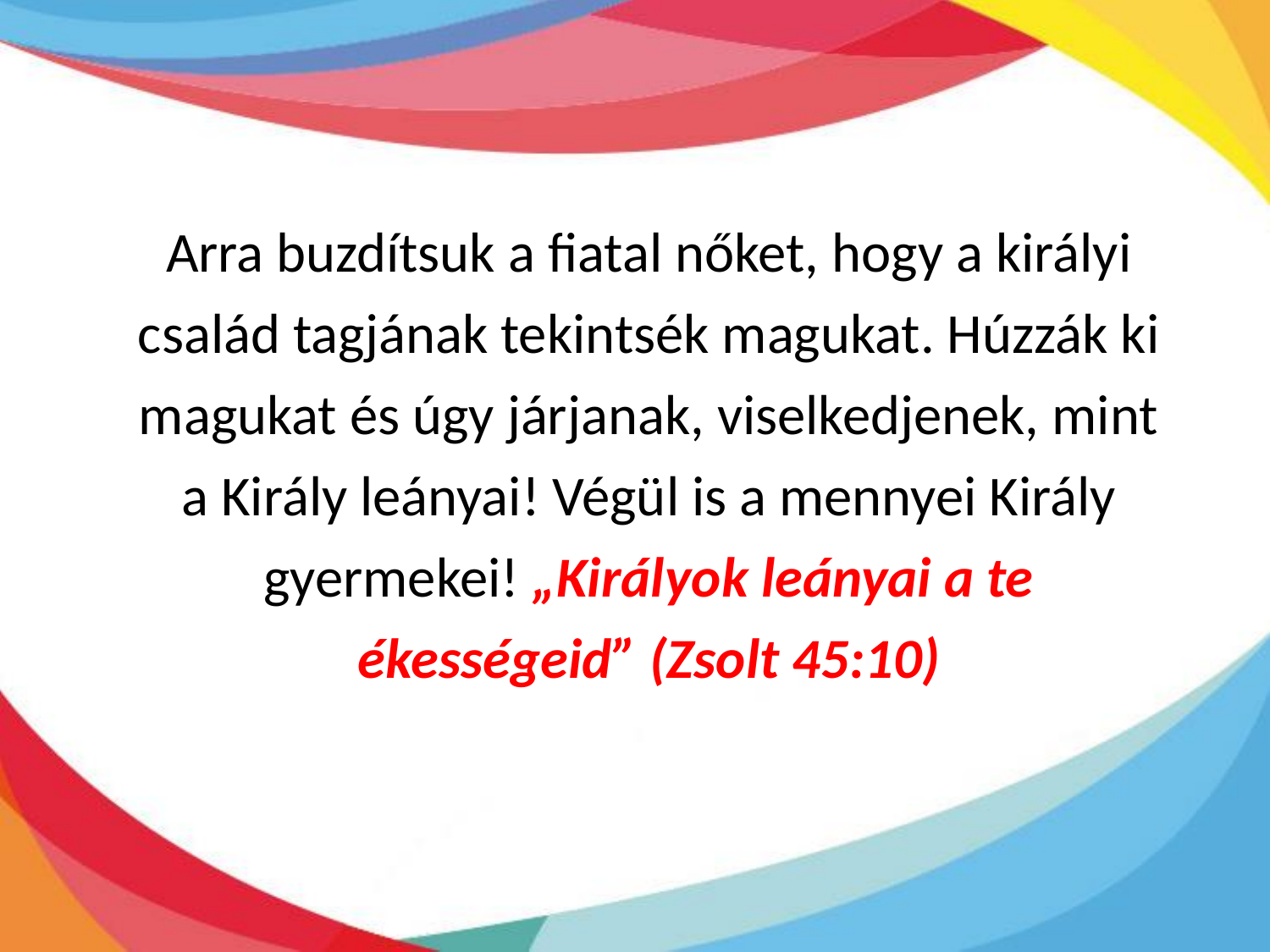

Arra buzdítsuk a fiatal nőket, hogy a királyi család tagjának tekintsék magukat. Húzzák ki magukat és úgy járjanak, viselkedjenek, mint a Király leányai! Végül is a mennyei Király gyermekei! „Királyok leányai a te ékességeid” (Zsolt 45:10)